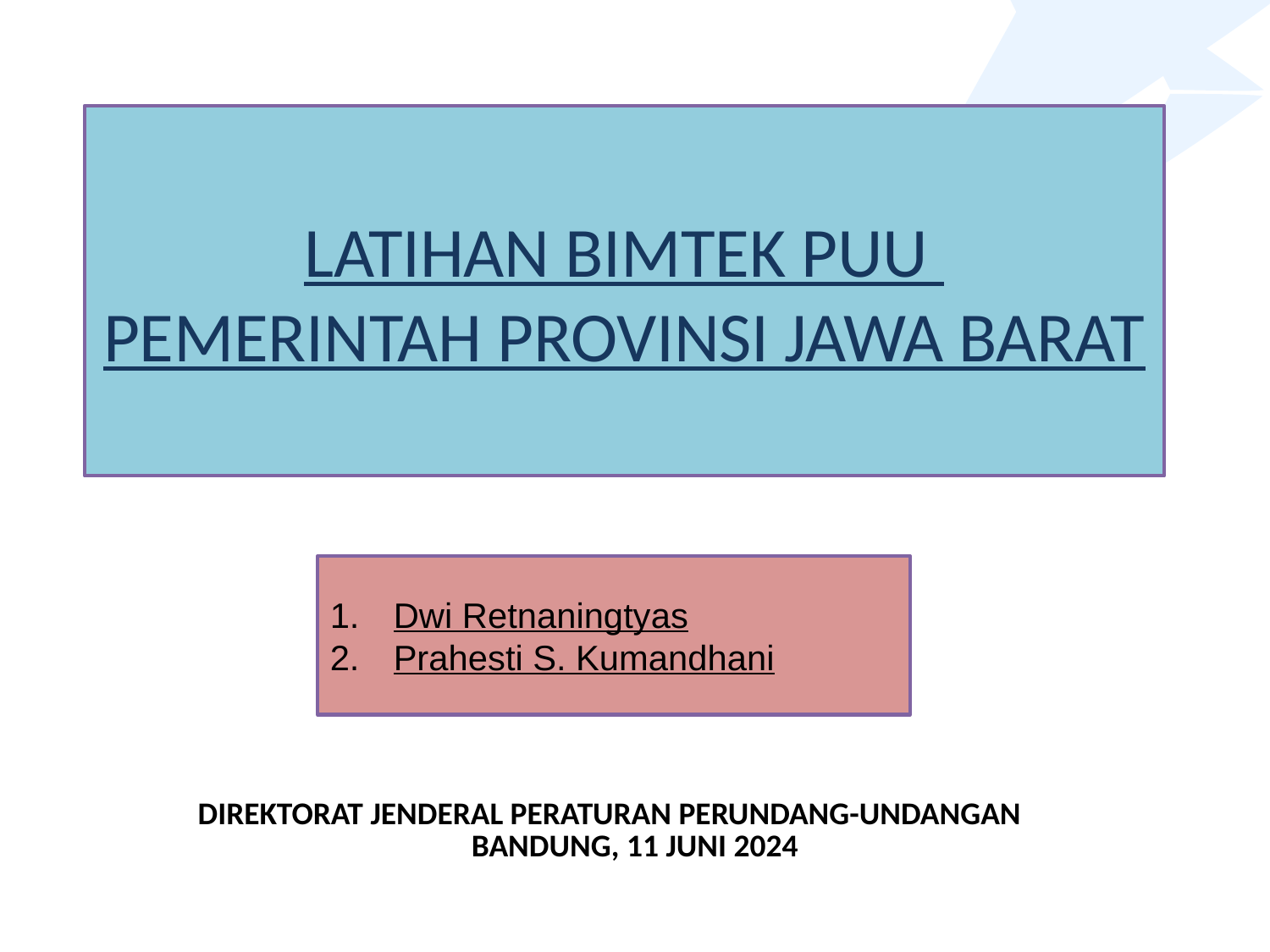

LATIHAN BIMTEK PUU
PEMERINTAH PROVINSI JAWA BARAT
Dwi Retnaningtyas
Prahesti S. Kumandhani
| DIREKTORAT JENDERAL PERATURAN PERUNDANG-UNDANGAN BANDUNG, 11 JUNI 2024 |
| --- |